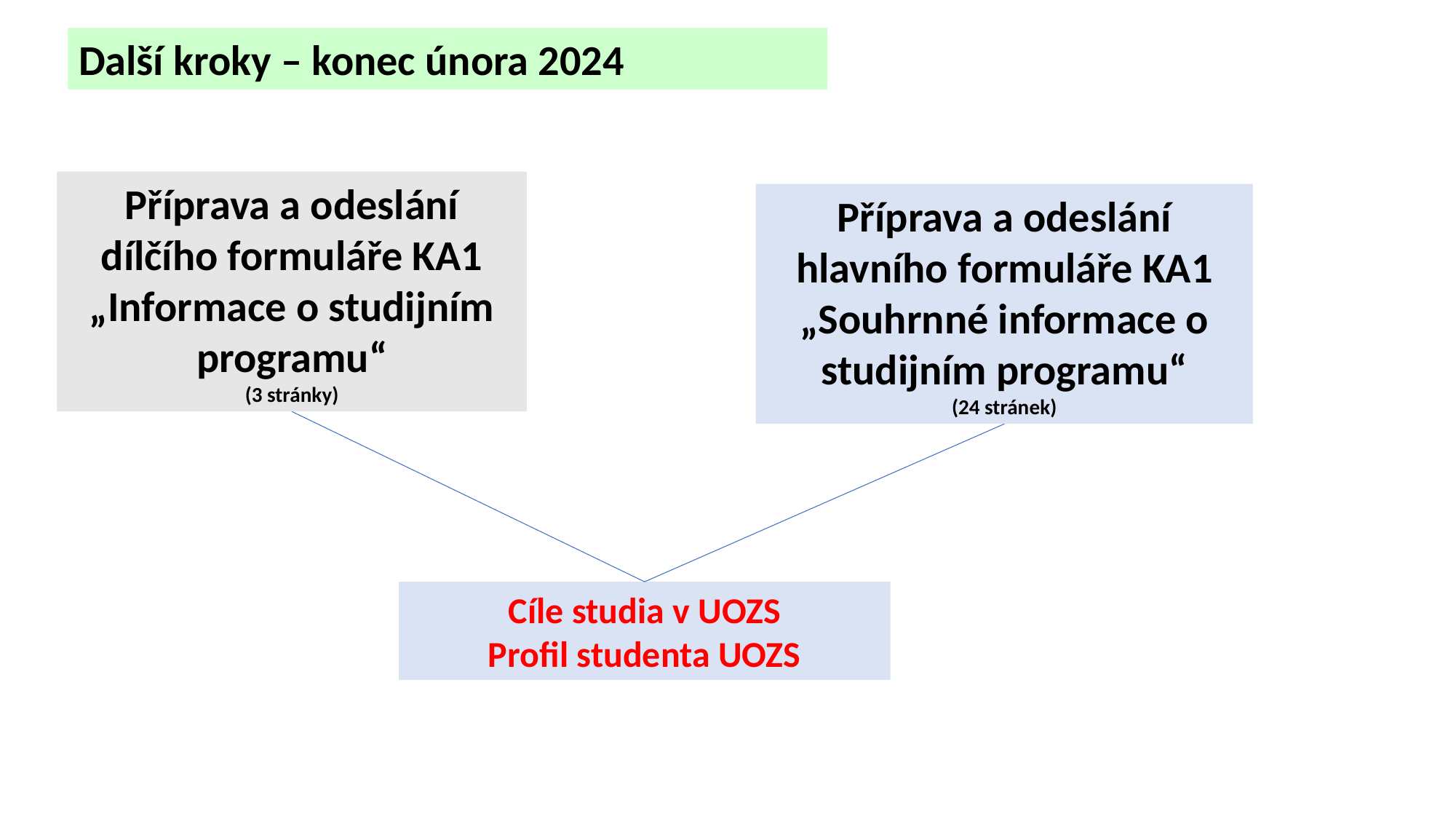

Další kroky – konec února 2024
Příprava a odeslání dílčího formuláře KA1 „Informace o studijním programu“
(3 stránky)
Příprava a odeslání hlavního formuláře KA1 „Souhrnné informace o studijním programu“
(24 stránek)
Cíle studia v UOZS
Profil studenta UOZS